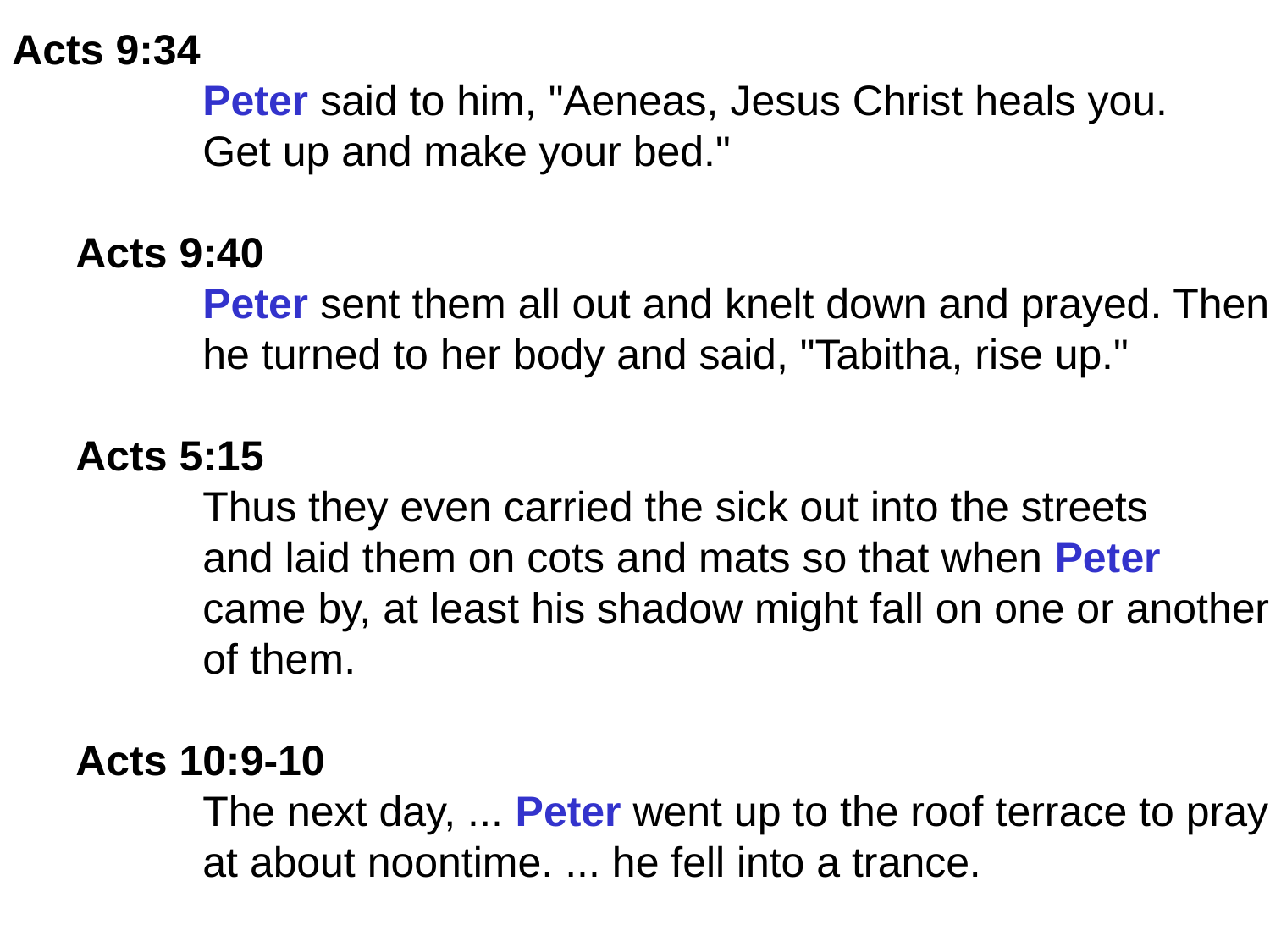

Acts 9:34
	Peter said to him, "Aeneas, Jesus Christ heals you.
	Get up and make your bed."

Acts 9:40
	Peter sent them all out and knelt down and prayed. Then
	he turned to her body and said, "Tabitha, rise up."

Acts 5:15
	Thus they even carried the sick out into the streets
	and laid them on cots and mats so that when Peter
	came by, at least his shadow might fall on one or another
	of them.

Acts 10:9-10
	The next day, ... Peter went up to the roof terrace to pray
	at about noontime. ... he fell into a trance.